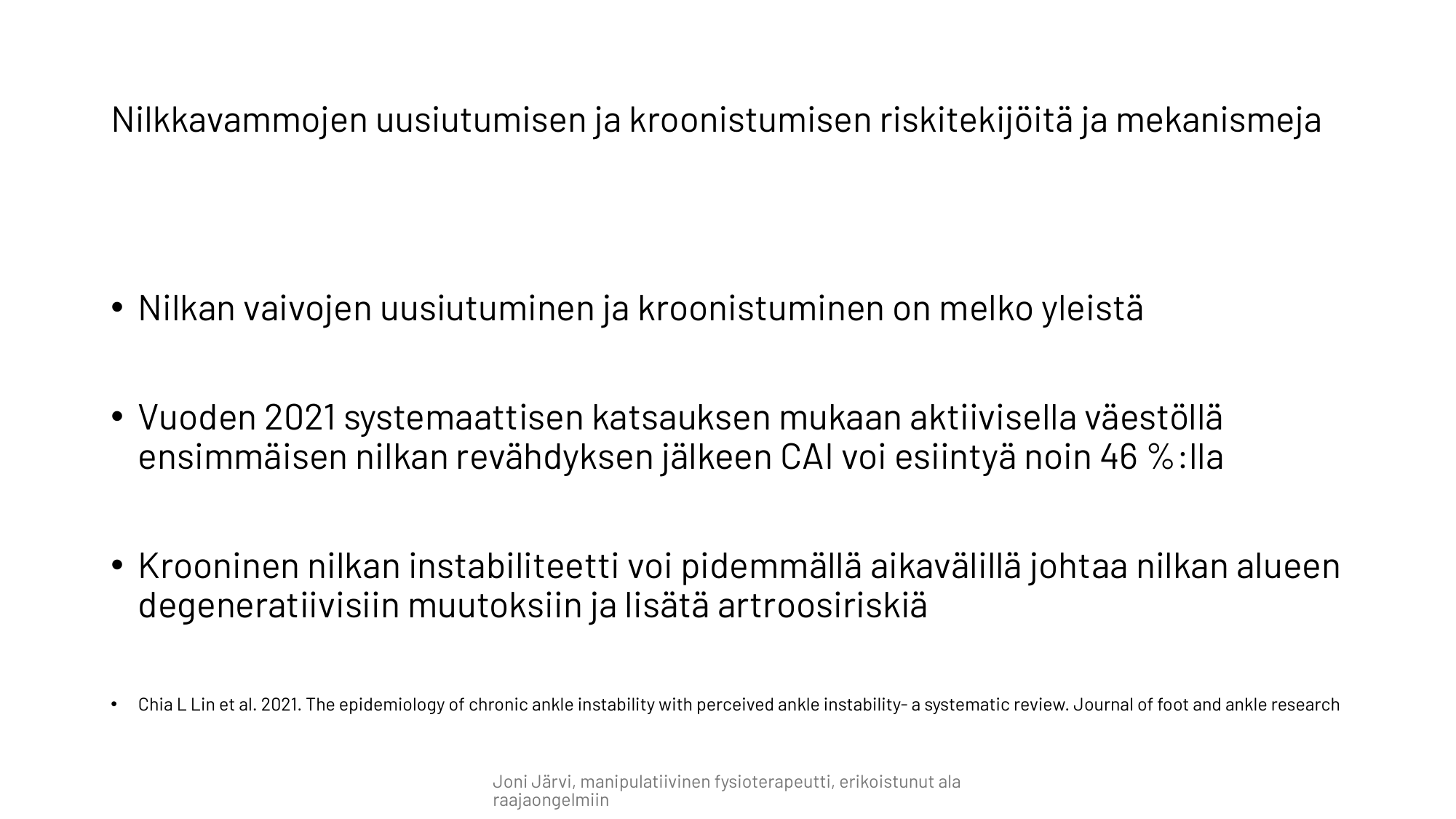

# Nilkkavammojen uusiutumisen ja kroonistumisen riskitekijöitä ja mekanismeja

Nilkan vaivojen uusiutuminen ja kroonistuminen on melko yleistä

Vuoden 2021 systemaattisen katsauksen mukaan aktiivisella väestöllä ensimmäisen nilkan revähdyksen jälkeen CAI voi esiintyä noin 46 %:lla

Krooninen nilkan instabiliteetti voi pidemmällä aikavälillä johtaa nilkan alueen degeneratiivisiin muutoksiin ja lisätä artroosiriskiä

Chia L Lin et al. 2021. The epidemiology of chronic ankle instability with perceived ankle instability- a systematic review. Journal of foot and ankle research

Joni Järvi, manipulatiivinen fysioterapeutti, erikoistunut alaraajaongelmiin